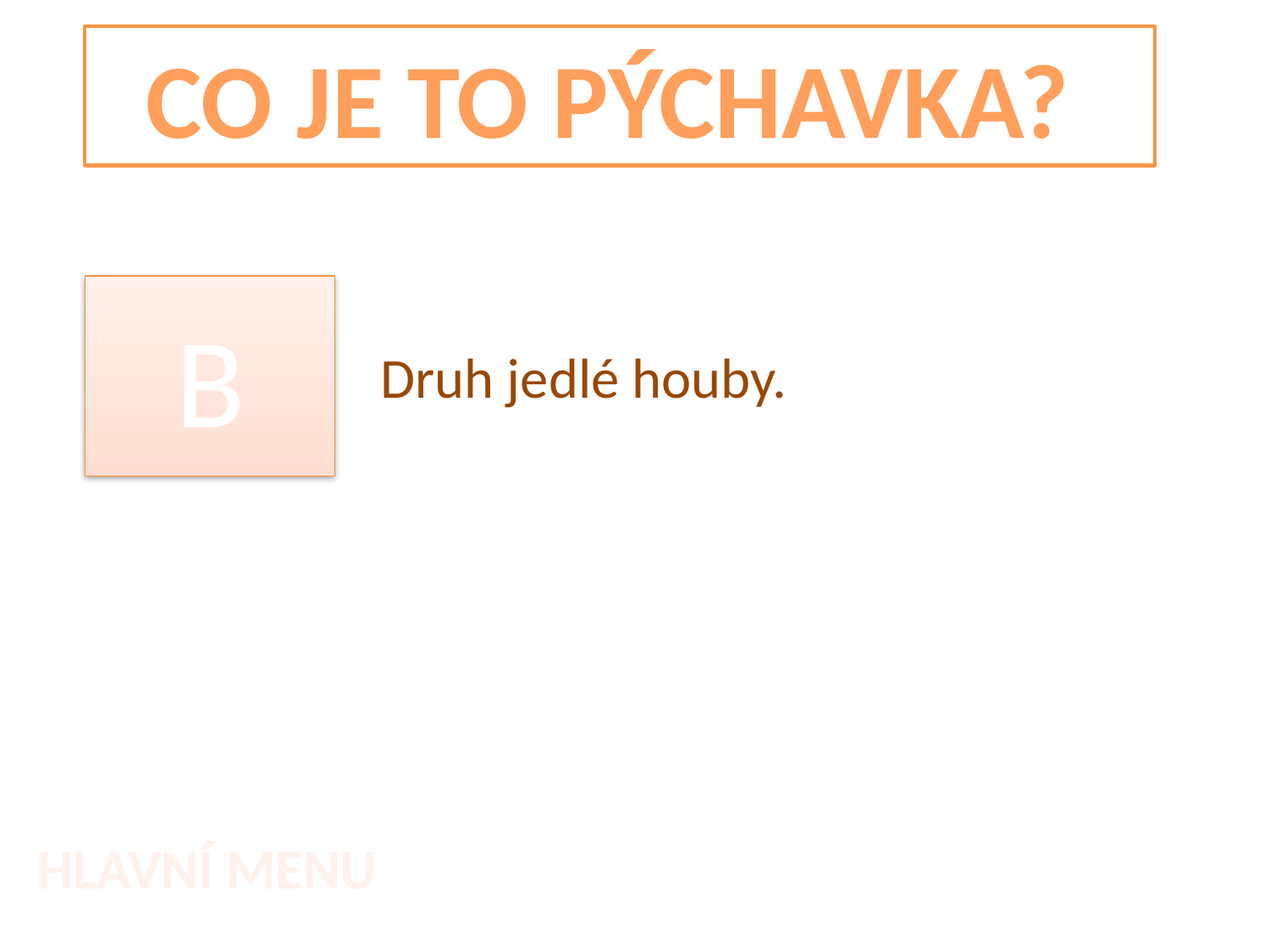

CO JE TO PÝCHAVKA?
B
Druh jedlé houby.
HLAVNÍ MENU